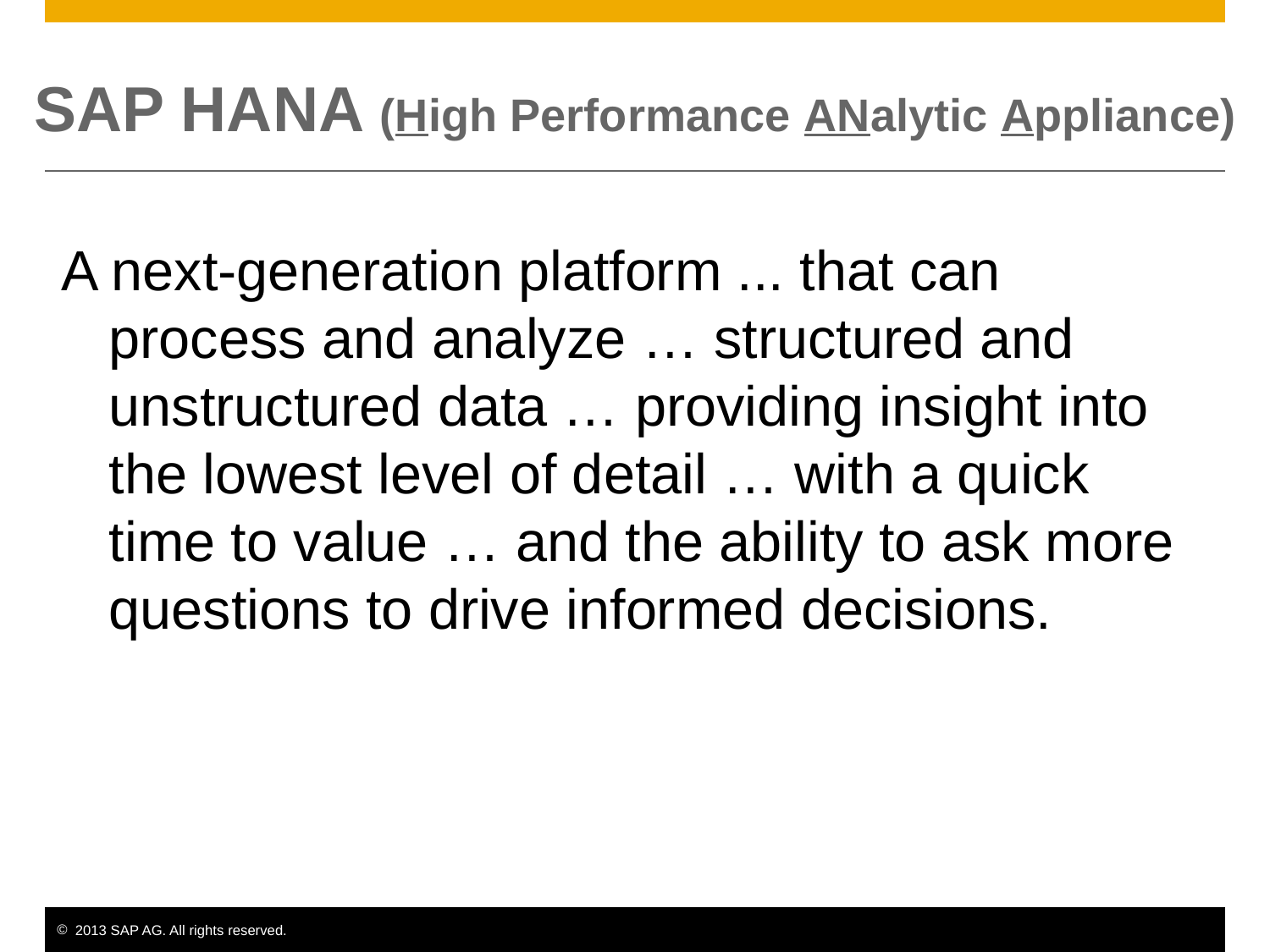

# SAP HANA (High Performance ANalytic Appliance)
A next-generation platform ... that can process and analyze … structured and unstructured data … providing insight into the lowest level of detail … with a quick time to value … and the ability to ask more questions to drive informed decisions.